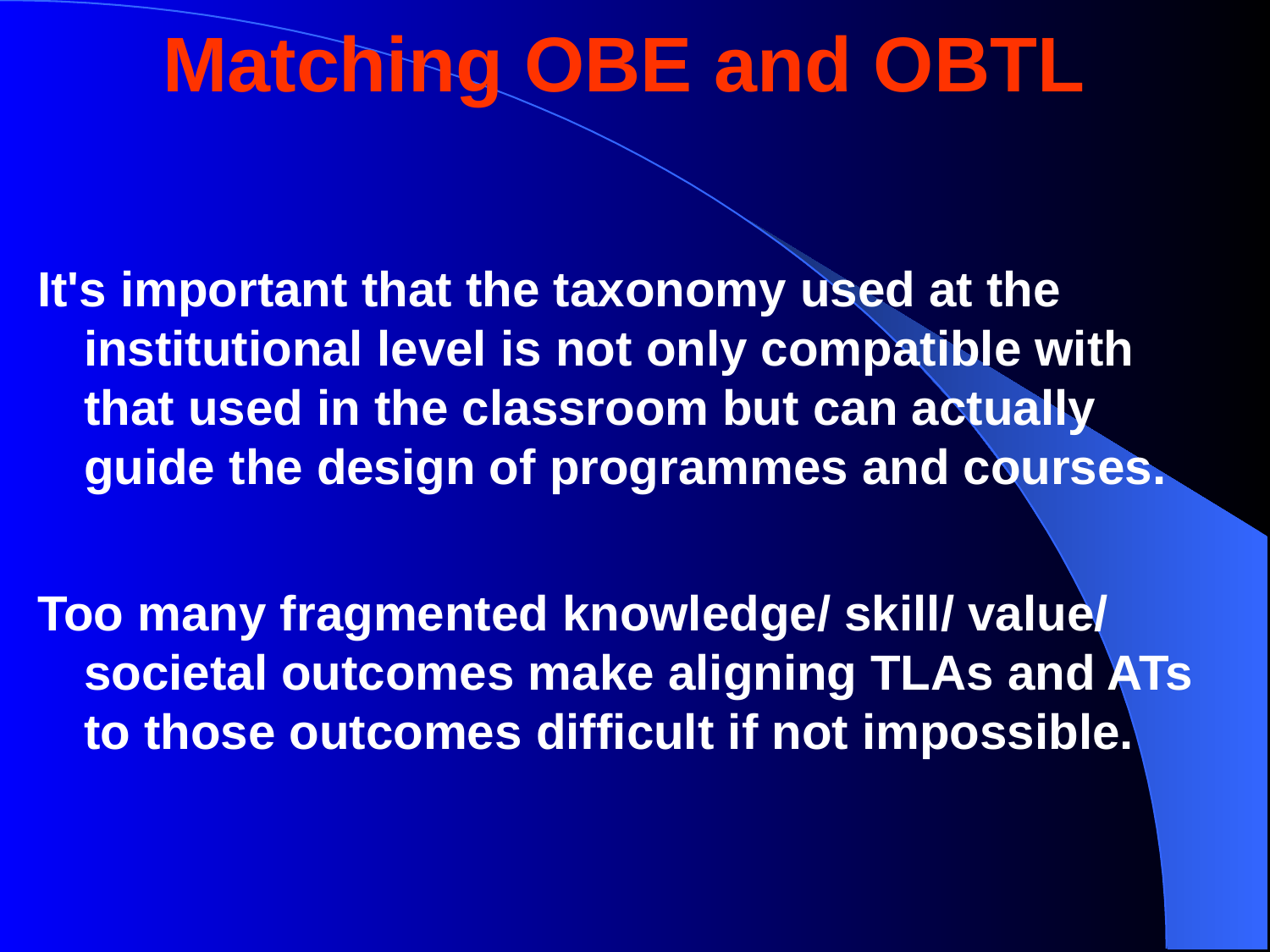

Matching OBE and OBTL

It's important that the taxonomy used at the institutional level is not only compatible with that used in the classroom but can actually guide the design of programmes and courses.

Too many fragmented knowledge/ skill/ value/ societal outcomes make aligning TLAs and ATs to those outcomes difficult if not impossible.